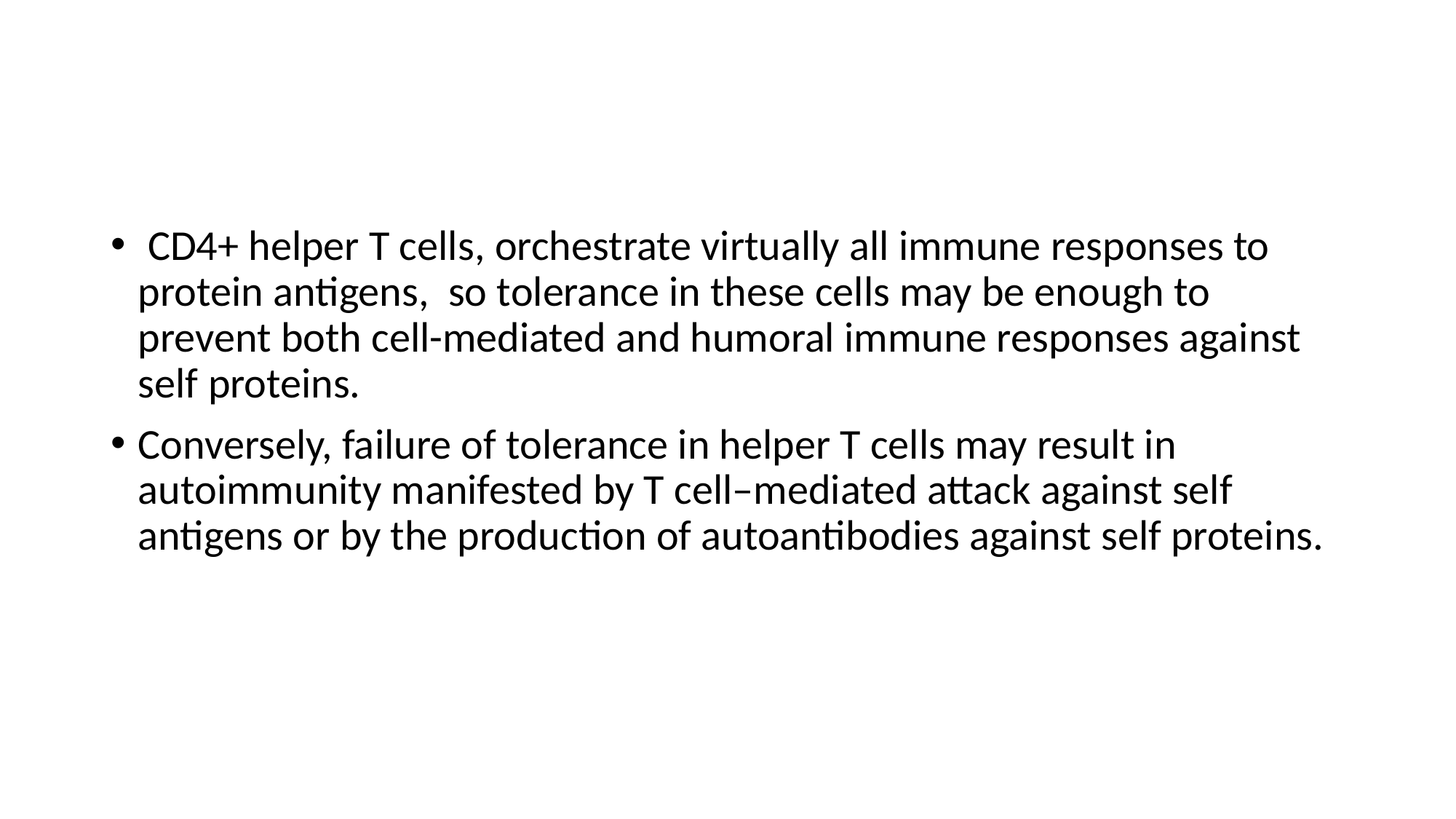

#
 CD4+ helper T cells, orchestrate virtually all immune responses to protein antigens,  so tolerance in these cells may be enough to prevent both cell-mediated and humoral immune responses against self proteins.
Conversely, failure of tolerance in helper T cells may result in autoimmunity manifested by T cell–mediated attack against self antigens or by the production of autoantibodies against self proteins.